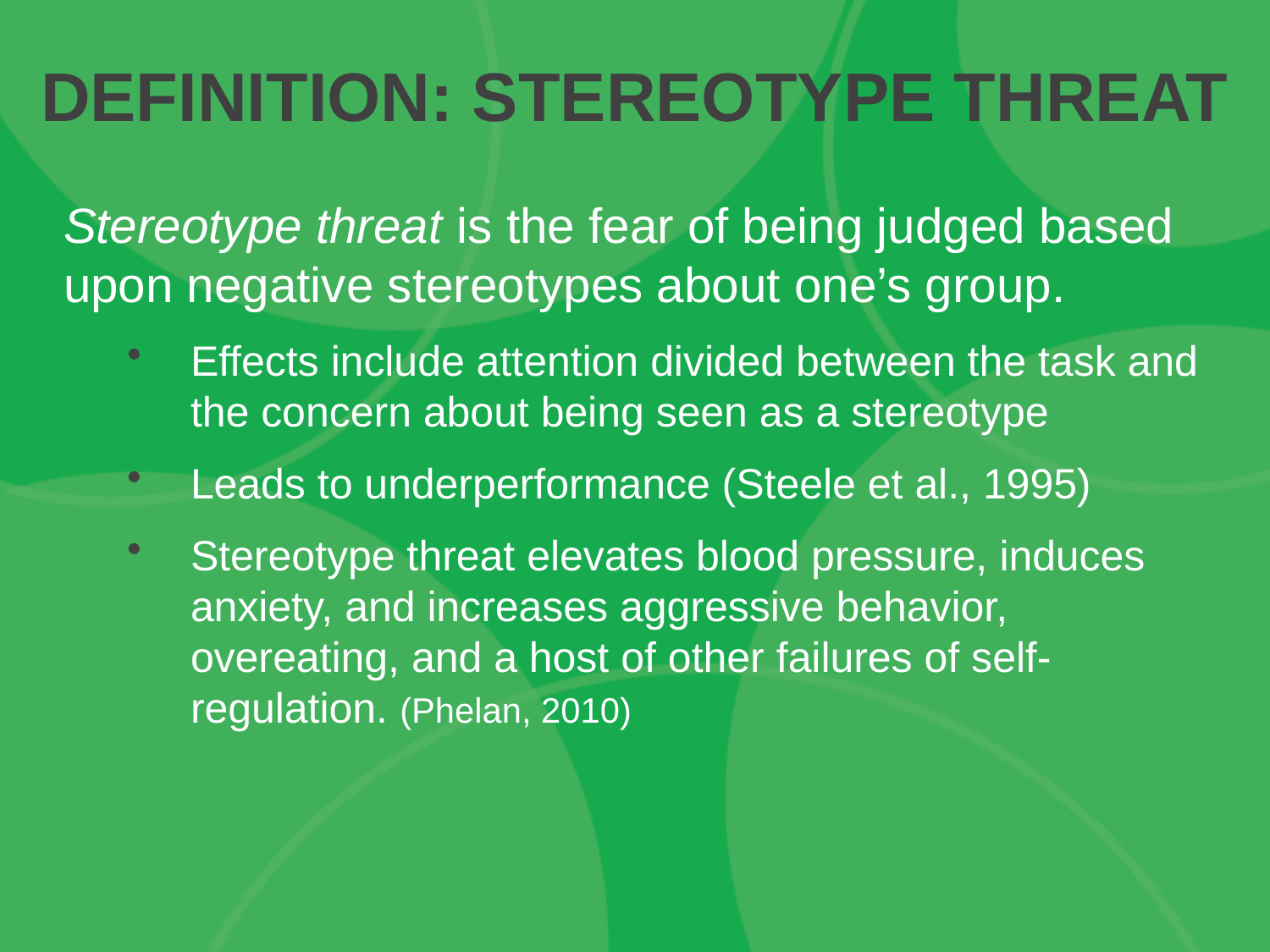

# DEFINITION: STEREOTYPE THREAT
Stereotype threat is the fear of being judged based upon negative stereotypes about one’s group.
Effects include attention divided between the task and the concern about being seen as a stereotype
Leads to underperformance (Steele et al., 1995)
Stereotype threat elevates blood pressure, induces anxiety, and increases aggressive behavior, overeating, and a host of other failures of self-regulation. (Phelan, 2010)